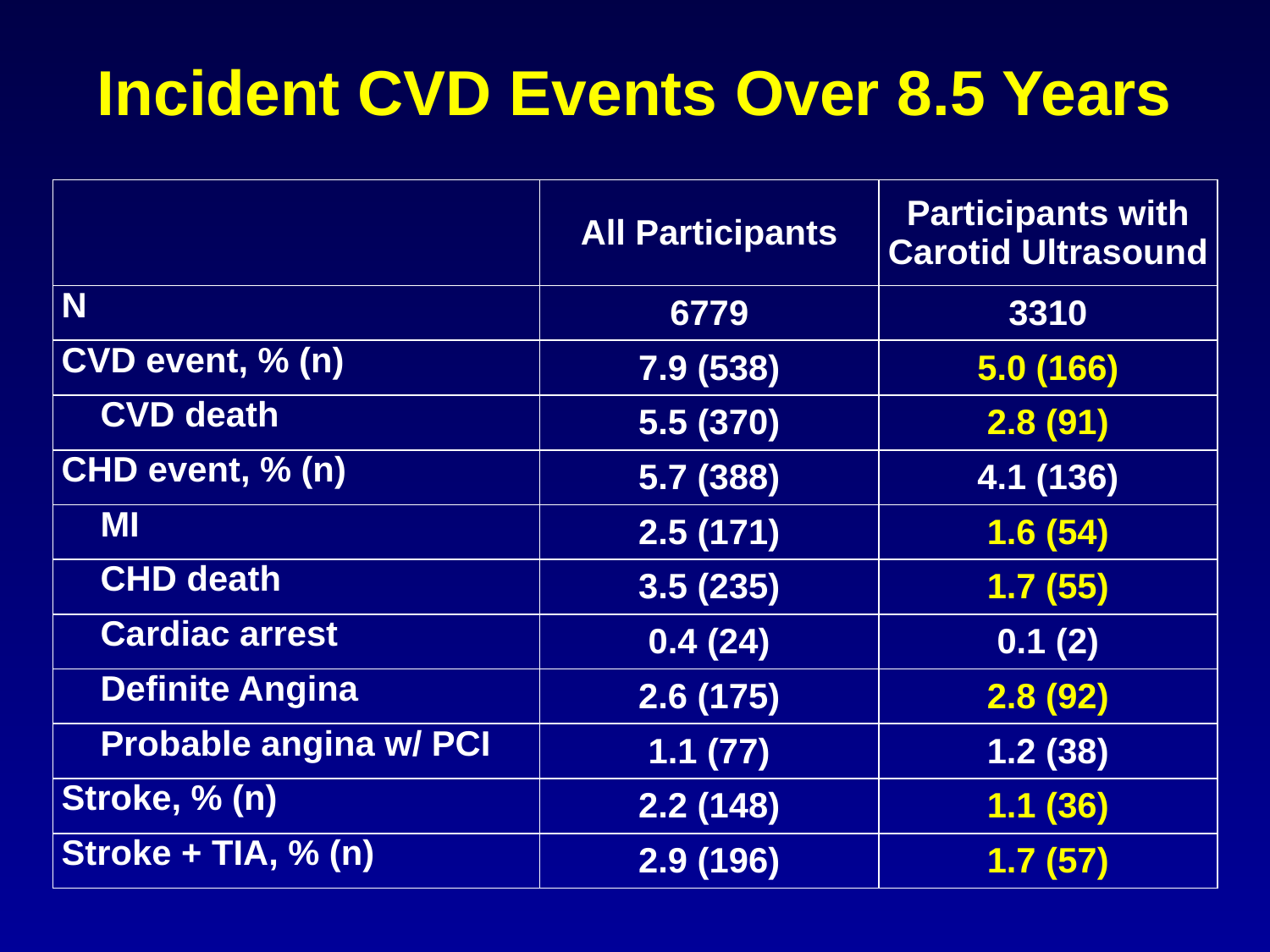

# Incident CVD Events Over 8.5 Years
|  | All Participants | Participants with Carotid Ultrasound |
| --- | --- | --- |
| N | 6779 | 3310 |
| CVD event, % (n) | 7.9 (538) | 5.0 (166) |
| CVD death | 5.5 (370) | 2.8 (91) |
| CHD event, % (n) | 5.7 (388) | 4.1 (136) |
| MI | 2.5 (171) | 1.6 (54) |
| CHD death | 3.5 (235) | 1.7 (55) |
| Cardiac arrest | 0.4 (24) | 0.1 (2) |
| Definite Angina | 2.6 (175) | 2.8 (92) |
| Probable angina w/ PCI | 1.1 (77) | 1.2 (38) |
| Stroke, % (n) | 2.2 (148) | 1.1 (36) |
| Stroke + TIA, % (n) | 2.9 (196) | 1.7 (57) |